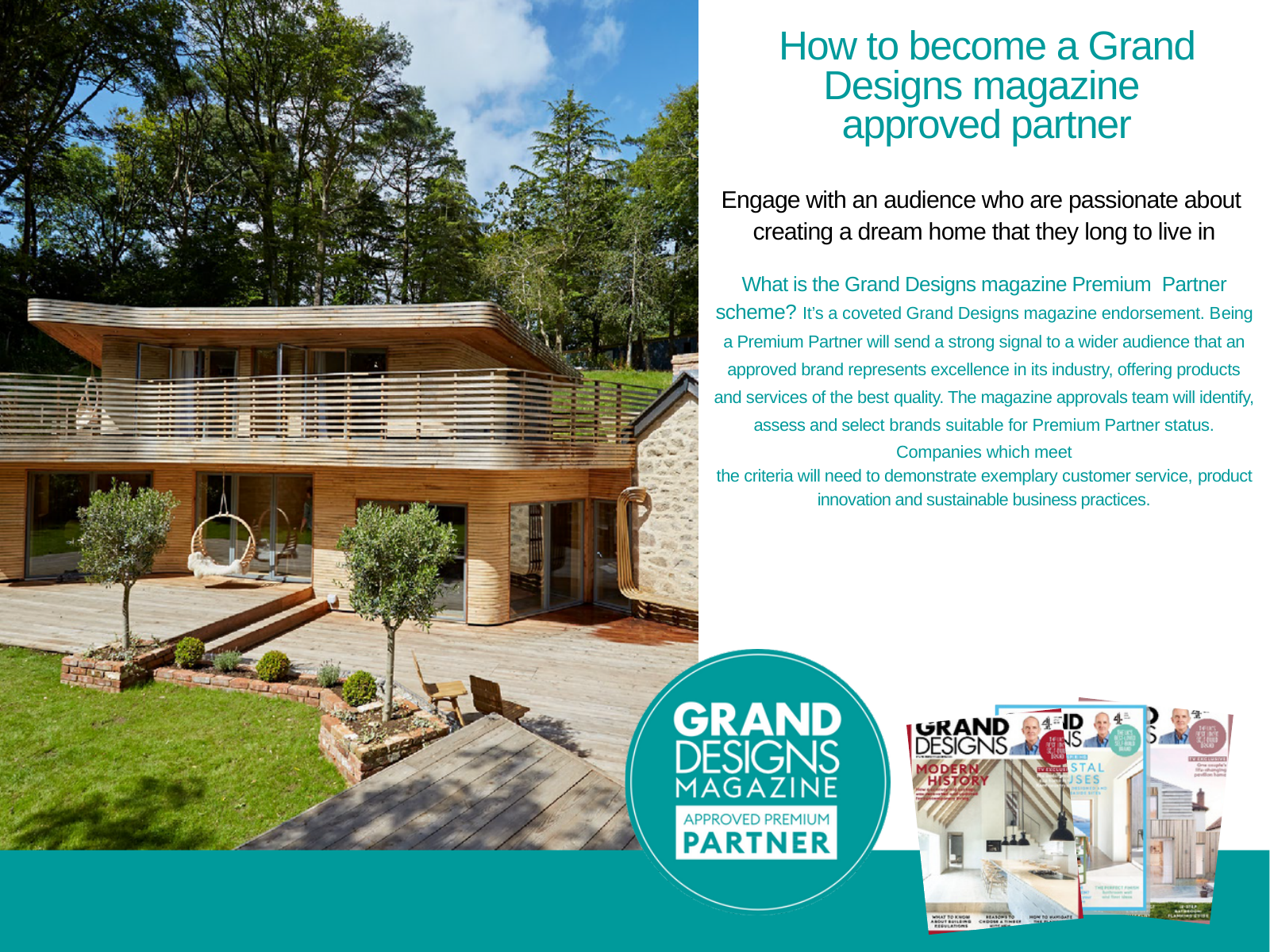

How to become a Grand Designs magazine
approved partner
Engage with an audience who are passionate about
creating a dream home that they long to live in

What is the Grand Designs magazine Premium  Partner scheme? It’s a coveted Grand Designs magazine endorsement. Being a Premium Partner will send a strong signal to a wider audience that an approved brand represents excellence in its industry, offering products and services of the best quality. The magazine approvals team will identify, assess and select brands suitable for Premium Partner status. Companies which meet
the criteria will need to demonstrate exemplary customer service, product innovation and sustainable business practices.